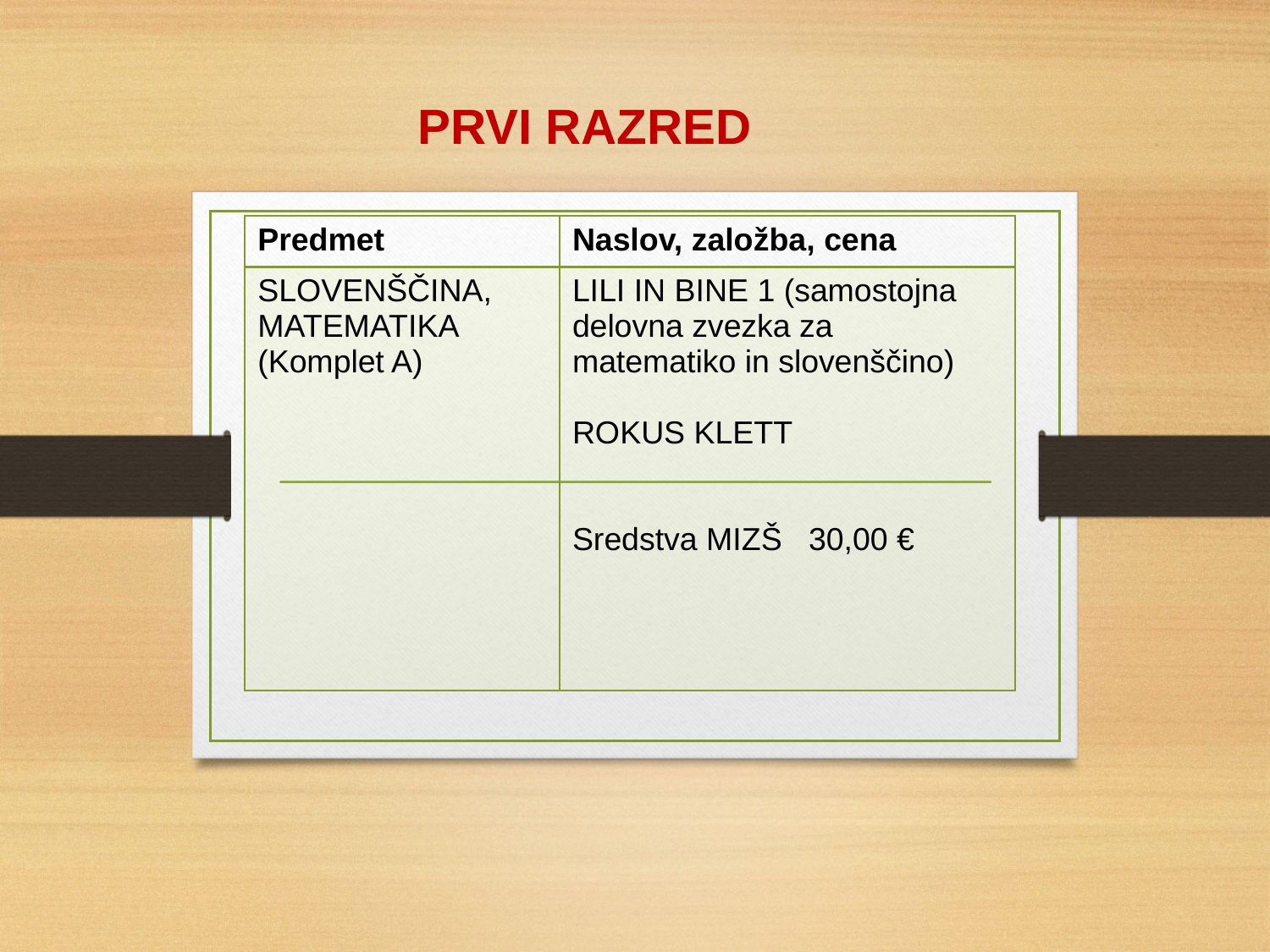

PRVI RAZRED
| Predmet | Naslov, založba, cena |
| --- | --- |
| SLOVENŠČINA, MATEMATIKA (Komplet A) | LILI IN BINE 1 (samostojna delovna zvezka za matematiko in slovenščino) ROKUS KLETT Sredstva MIZŠ 30,00 € |